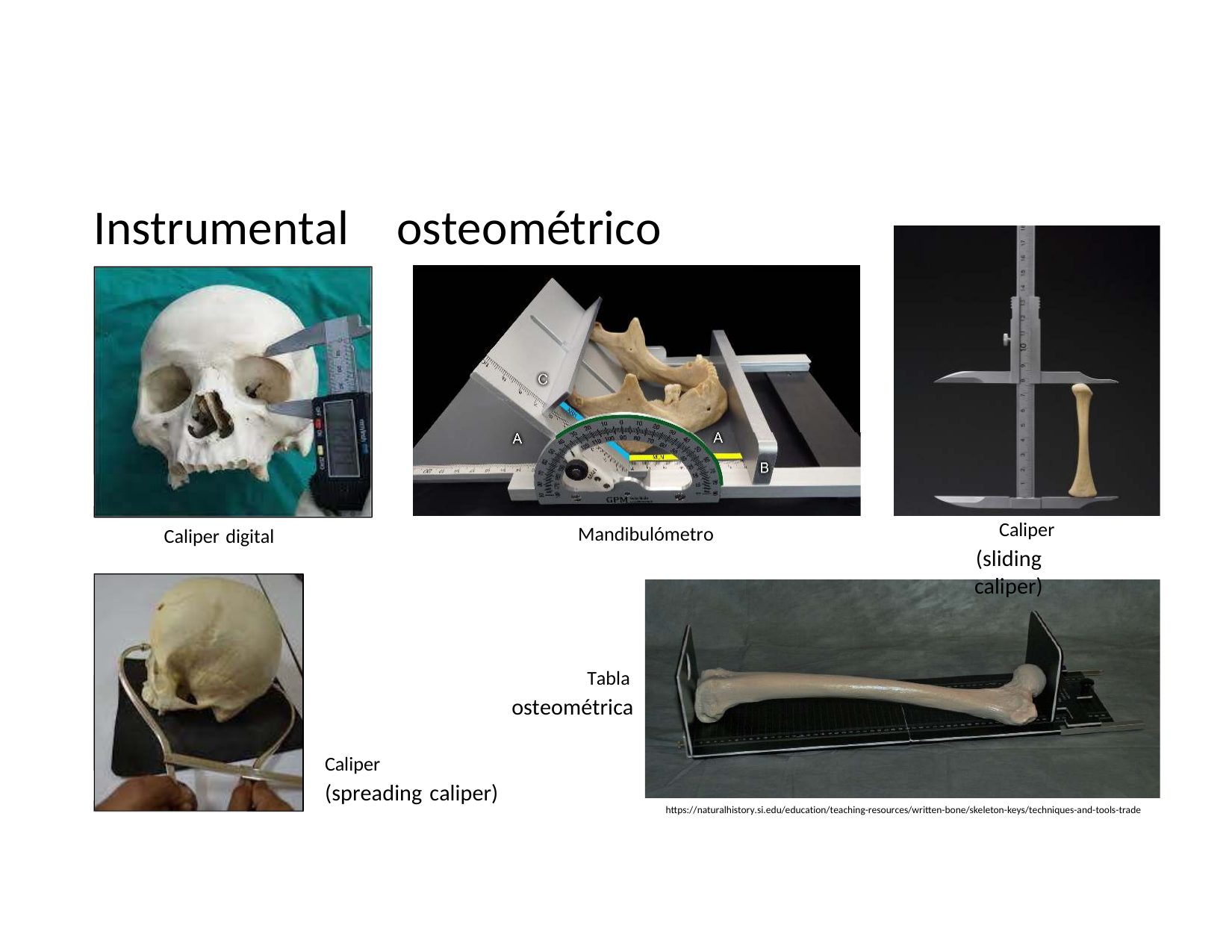

Instrumental
osteométrico

Caliper
(sliding caliper)
Mandibulómetro
Caliper digital

Tabla
osteométrica
Caliper
(spreading caliper)
https://naturalhistory.si.edu/education/teaching-resources/written-bone/skeleton-keys/techniques-and-tools-trade